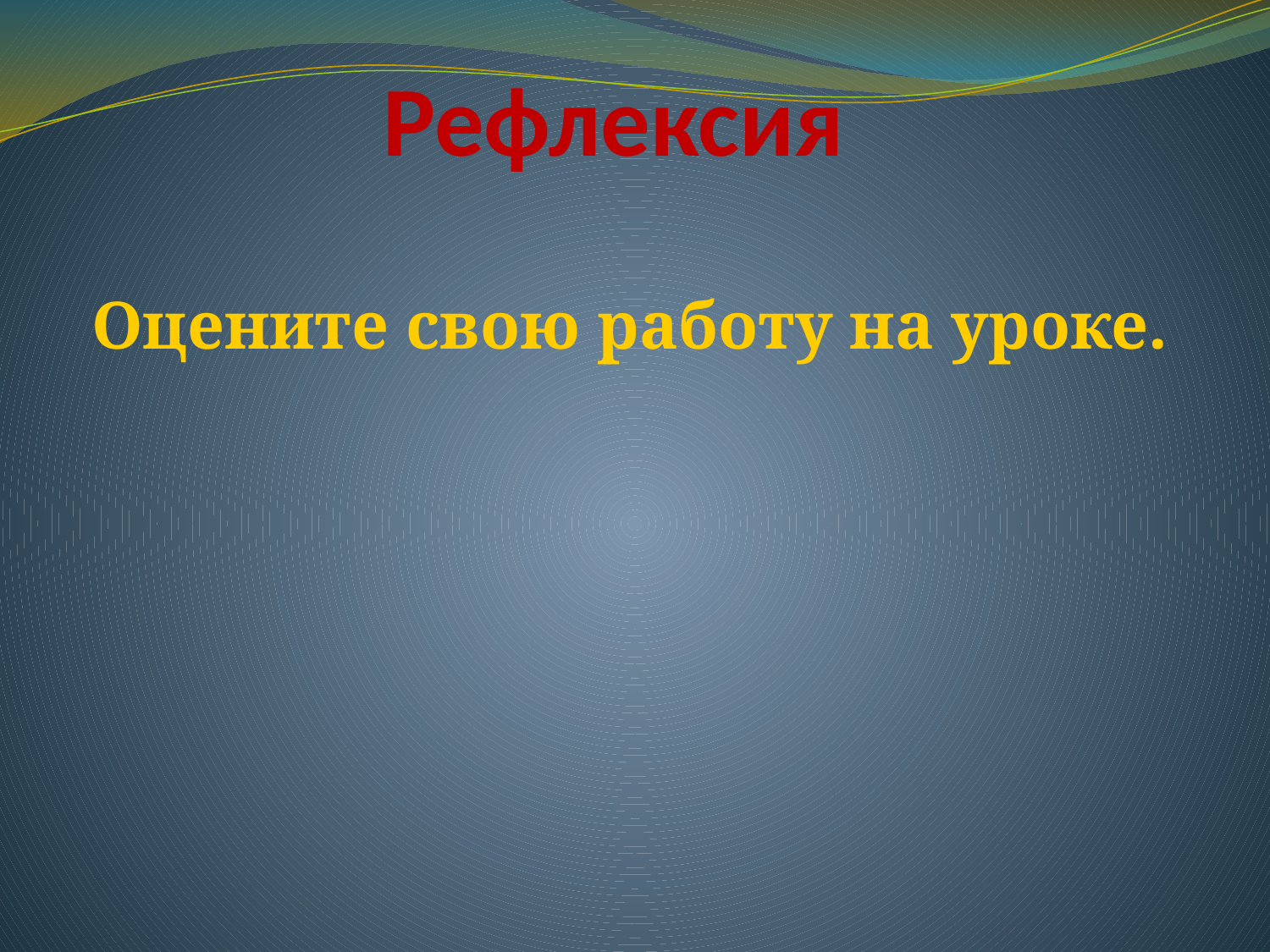

# Рефлексия
Оцените свою работу на уроке.